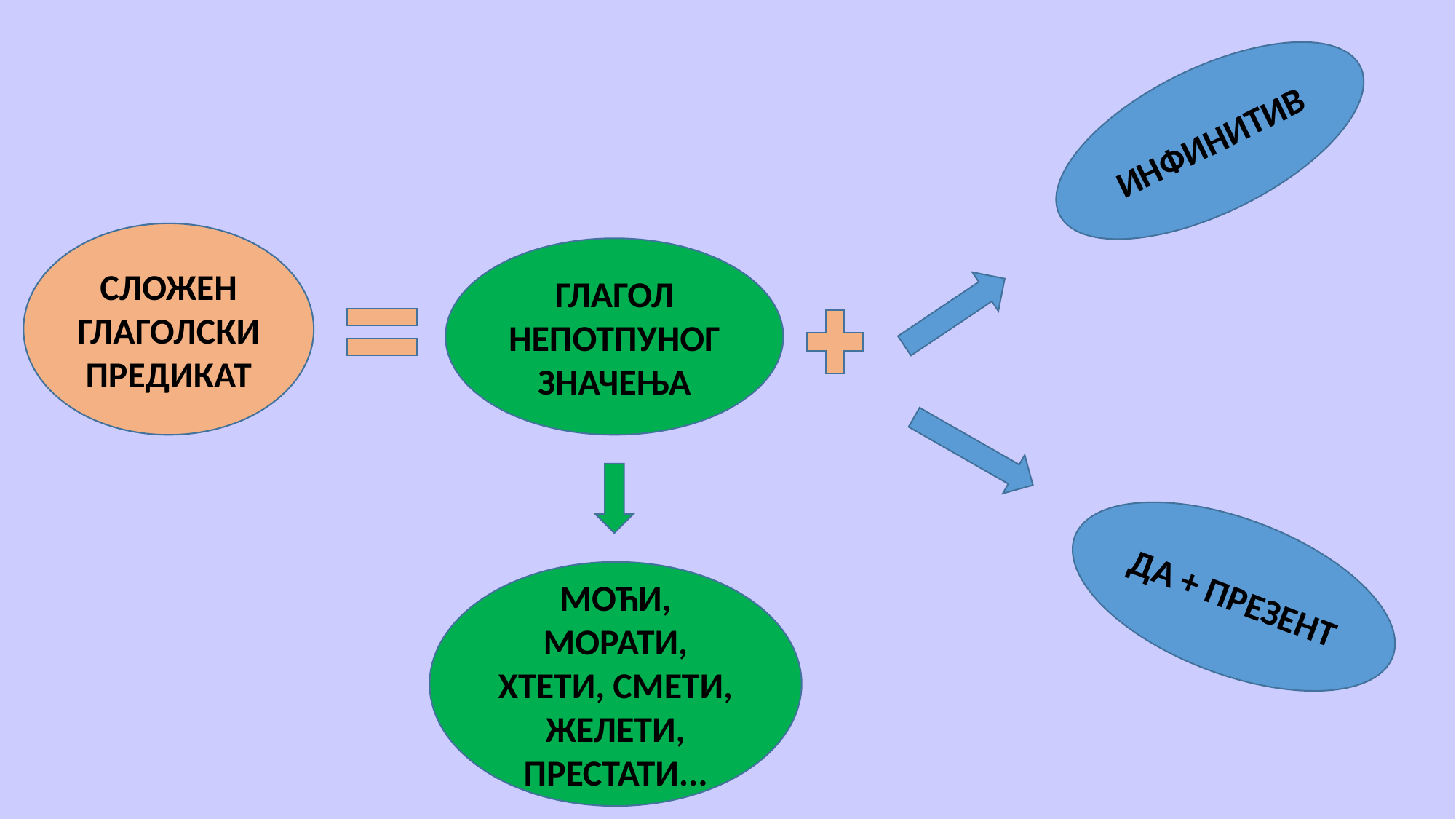

ИНФИНИТИВ
СЛОЖЕН ГЛАГОЛСКИ ПРЕДИКАТ
ГЛАГОЛ НЕПОТПУНОГ ЗНАЧЕЊА

ДА + ПРЕЗЕНТ
МОЋИ, МОРАТИ, ХТЕТИ, СМЕТИ, ЖЕЛЕТИ, ПРЕСТАТИ...